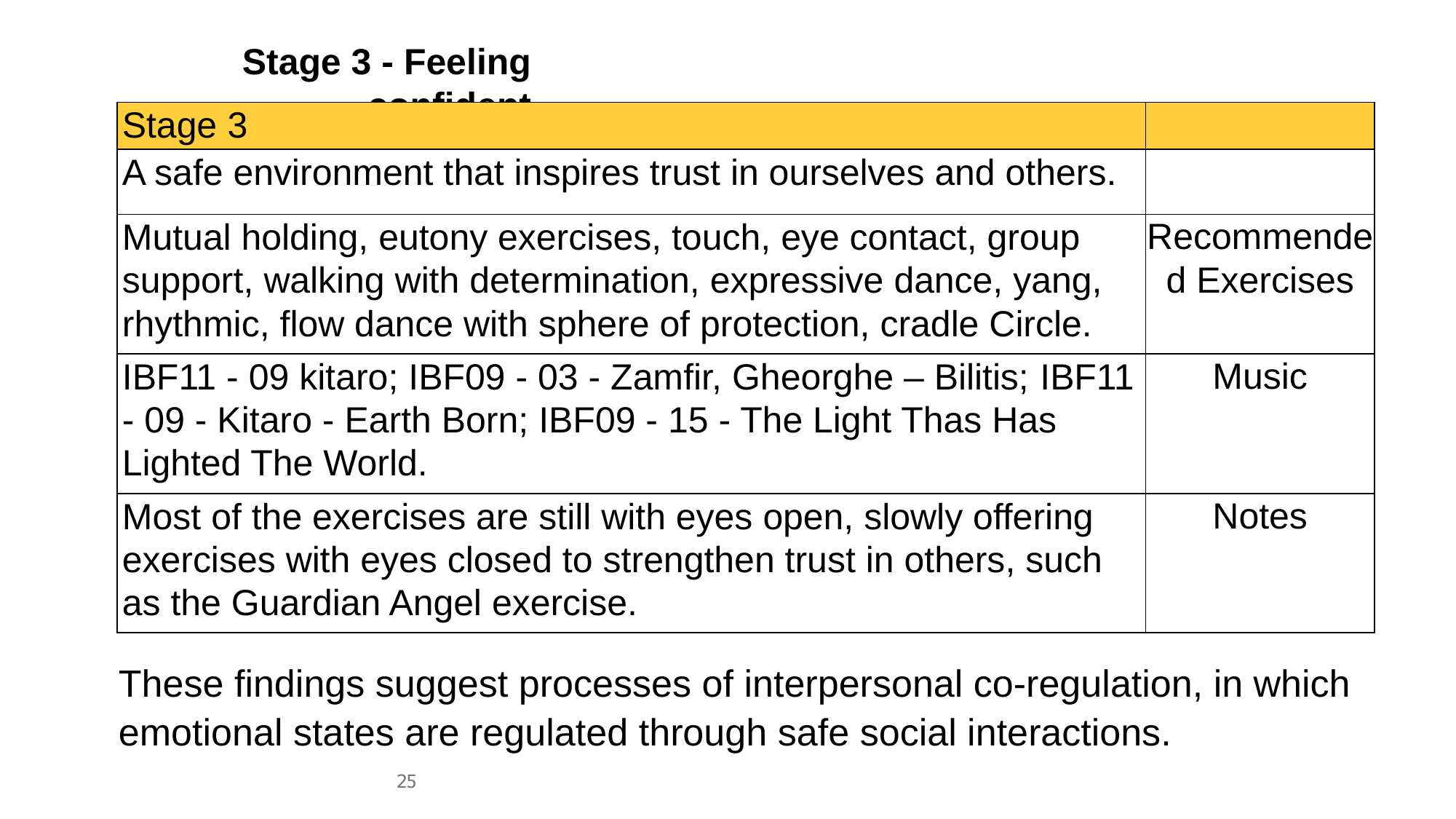

Stage 3 - Feeling confident
| Stage 3 |  |
| --- | --- |
| A safe environment that inspires trust in ourselves and others. |  |
| Mutual holding, eutony exercises, touch, eye contact, group support, walking with determination, expressive dance, yang, rhythmic, flow dance with sphere of protection, cradle Circle. | Recommended Exercises |
| IBF11 - 09 kitaro; IBF09 - 03 - Zamfir, Gheorghe – Bilitis; IBF11 - 09 - Kitaro - Earth Born; IBF09 - 15 - The Light Thas Has Lighted The World. | Music |
| Most of the exercises are still with eyes open, slowly offering exercises with eyes closed to strengthen trust in others, such as the Guardian Angel exercise. | Notes |
These findings suggest processes of interpersonal co-regulation, in which emotional states are regulated through safe social interactions.
25